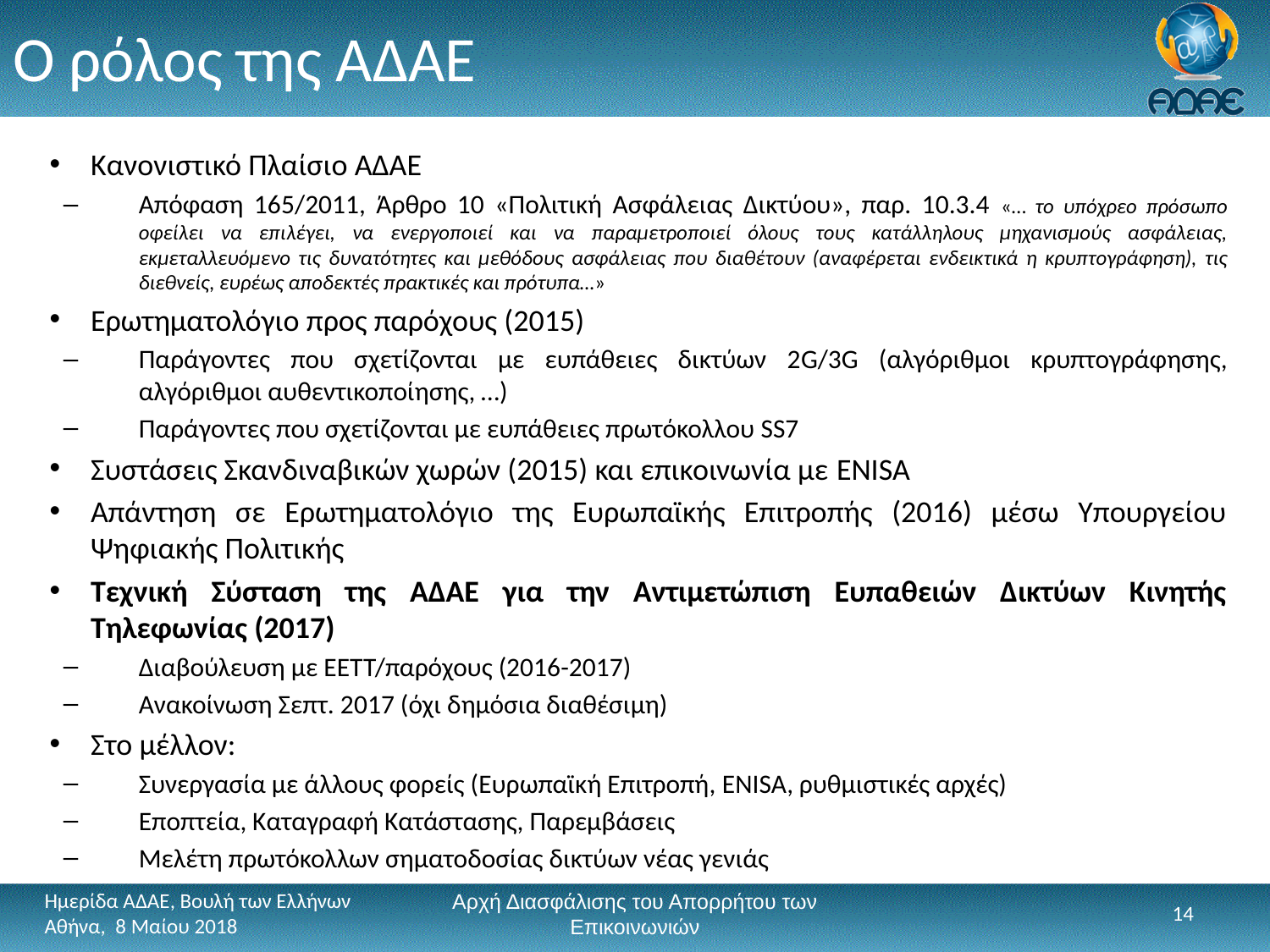

# Ο ρόλος της ΑΔΑΕ
Κανονιστικό Πλαίσιο ΑΔΑΕ
Απόφαση 165/2011, Άρθρο 10 «Πολιτική Ασφάλειας Δικτύου», παρ. 10.3.4 «… το υπόχρεο πρόσωπο οφείλει να επιλέγει, να ενεργοποιεί και να παραμετροποιεί όλους τους κατάλληλους μηχανισμούς ασφάλειας, εκμεταλλευόμενο τις δυνατότητες και μεθόδους ασφάλειας που διαθέτουν (αναφέρεται ενδεικτικά η κρυπτογράφηση), τις διεθνείς, ευρέως αποδεκτές πρακτικές και πρότυπα…»
Ερωτηματολόγιο προς παρόχους (2015)
Παράγοντες που σχετίζονται με ευπάθειες δικτύων 2G/3G (αλγόριθμοι κρυπτογράφησης, αλγόριθμοι αυθεντικοποίησης, …)
Παράγοντες που σχετίζονται με ευπάθειες πρωτόκολλου SS7
Συστάσεις Σκανδιναβικών χωρών (2015) και επικοινωνία με ENISA
Απάντηση σε Ερωτηματολόγιο της Ευρωπαϊκής Επιτροπής (2016) μέσω Υπουργείου Ψηφιακής Πολιτικής
Τεχνική Σύσταση της ΑΔΑΕ για την Αντιμετώπιση Ευπαθειών Δικτύων Κινητής Τηλεφωνίας (2017)
Διαβούλευση με ΕΕΤΤ/παρόχους (2016-2017)
Ανακοίνωση Σεπτ. 2017 (όχι δημόσια διαθέσιμη)
Στο μέλλον:
Συνεργασία με άλλους φορείς (Ευρωπαϊκή Επιτροπή, ENISA, ρυθμιστικές αρχές)
Εποπτεία, Καταγραφή Κατάστασης, Παρεμβάσεις
Μελέτη πρωτόκολλων σηματοδοσίας δικτύων νέας γενιάς

Ημερίδα ΑΔΑΕ, Βουλή των Ελλήνων Αθήνα,  8 Μαίου 2018
14
Αρχή Διασφάλισης του Απορρήτου των Επικοινωνιών